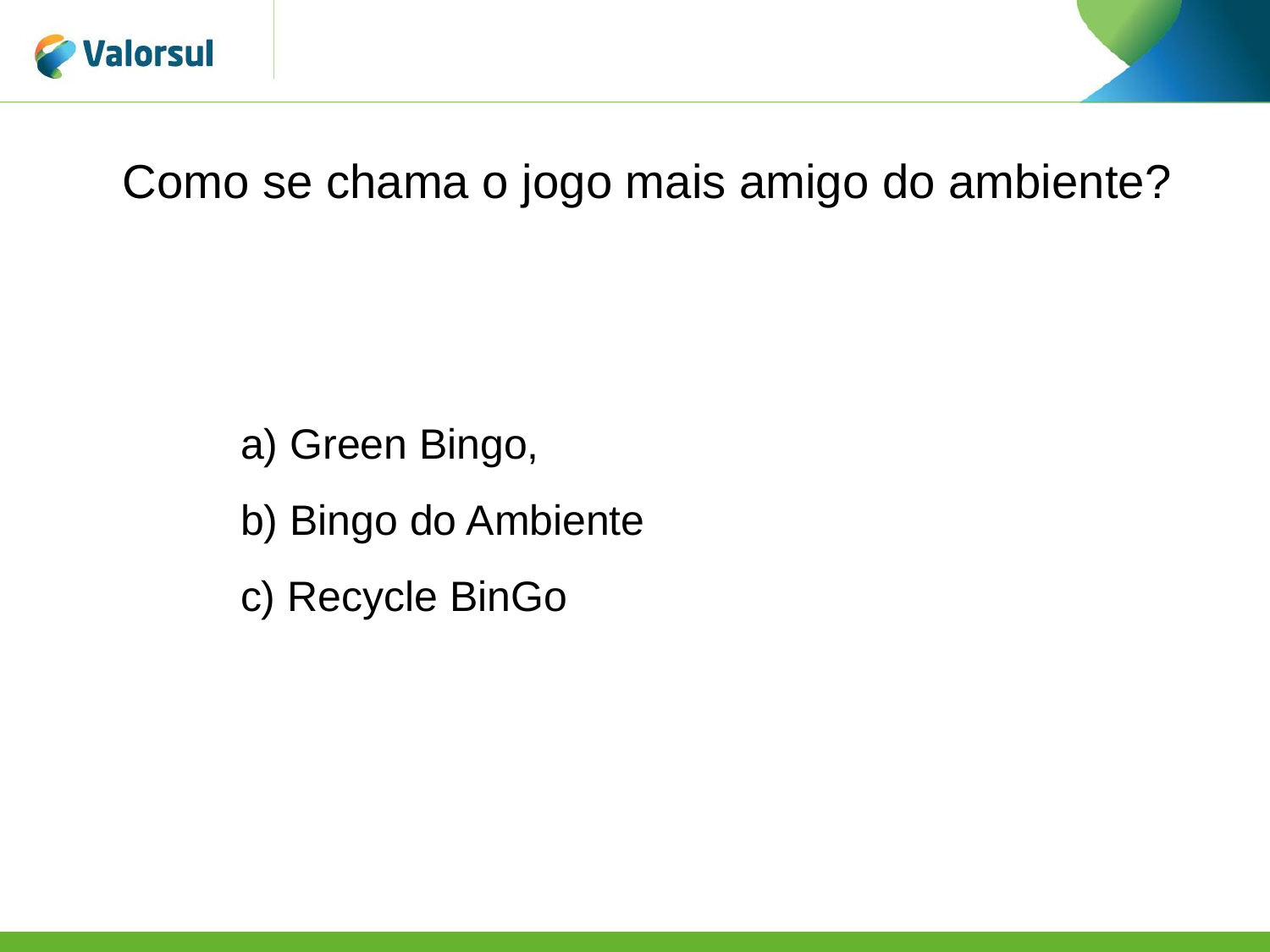

Como se chama o jogo mais amigo do ambiente?
a) Green Bingo,
b) Bingo do Ambiente
c) Recycle BinGo